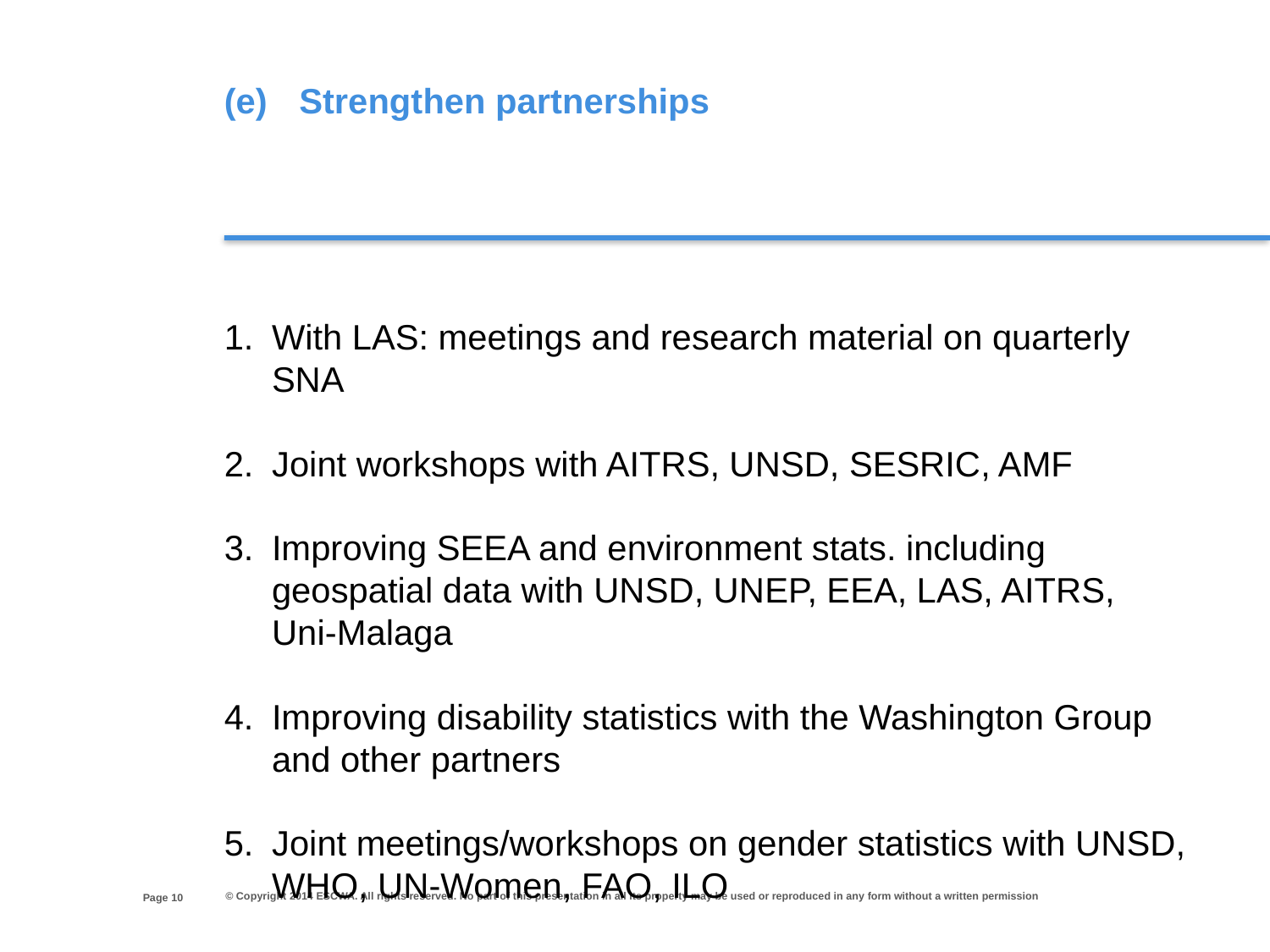

(e)	Strengthen partnerships
With LAS: meetings and research material on quarterly SNA

Joint workshops with AITRS, UNSD, SESRIC, AMF

Improving SEEA and environment stats. including geospatial data with UNSD, UNEP, EEA, LAS, AITRS, Uni-Malaga

Improving disability statistics with the Washington Group and other partners

Joint meetings/workshops on gender statistics with UNSD, WHO, UN-Women, FAO, ILO

Contributing to the regional WG on employment statistics